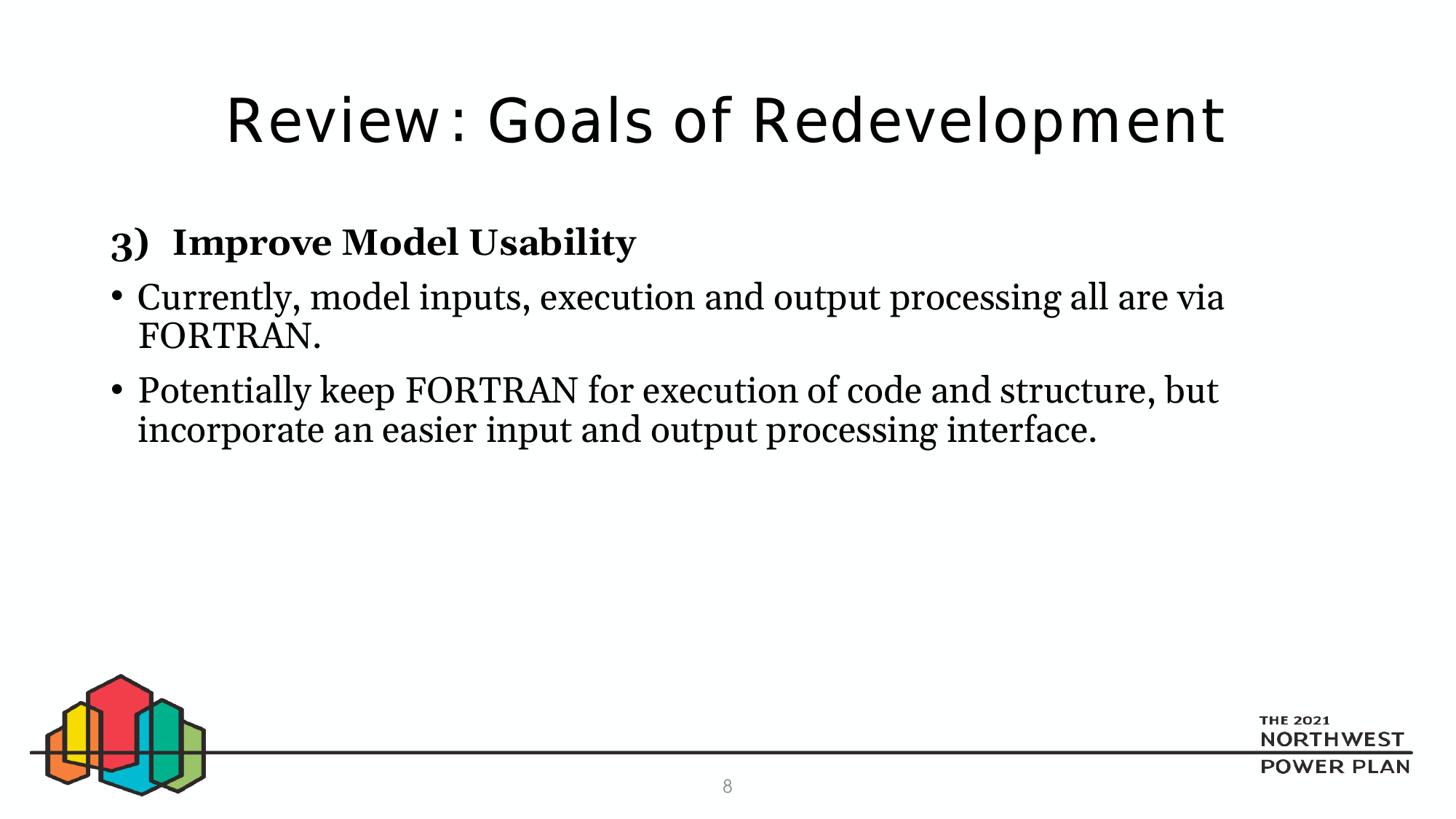

# Review: Goals of Redevelopment
Improve Model Usability
Currently, model inputs, execution and output processing all are via FORTRAN.
Potentially keep FORTRAN for execution of code and structure, but incorporate an easier input and output processing interface.

8